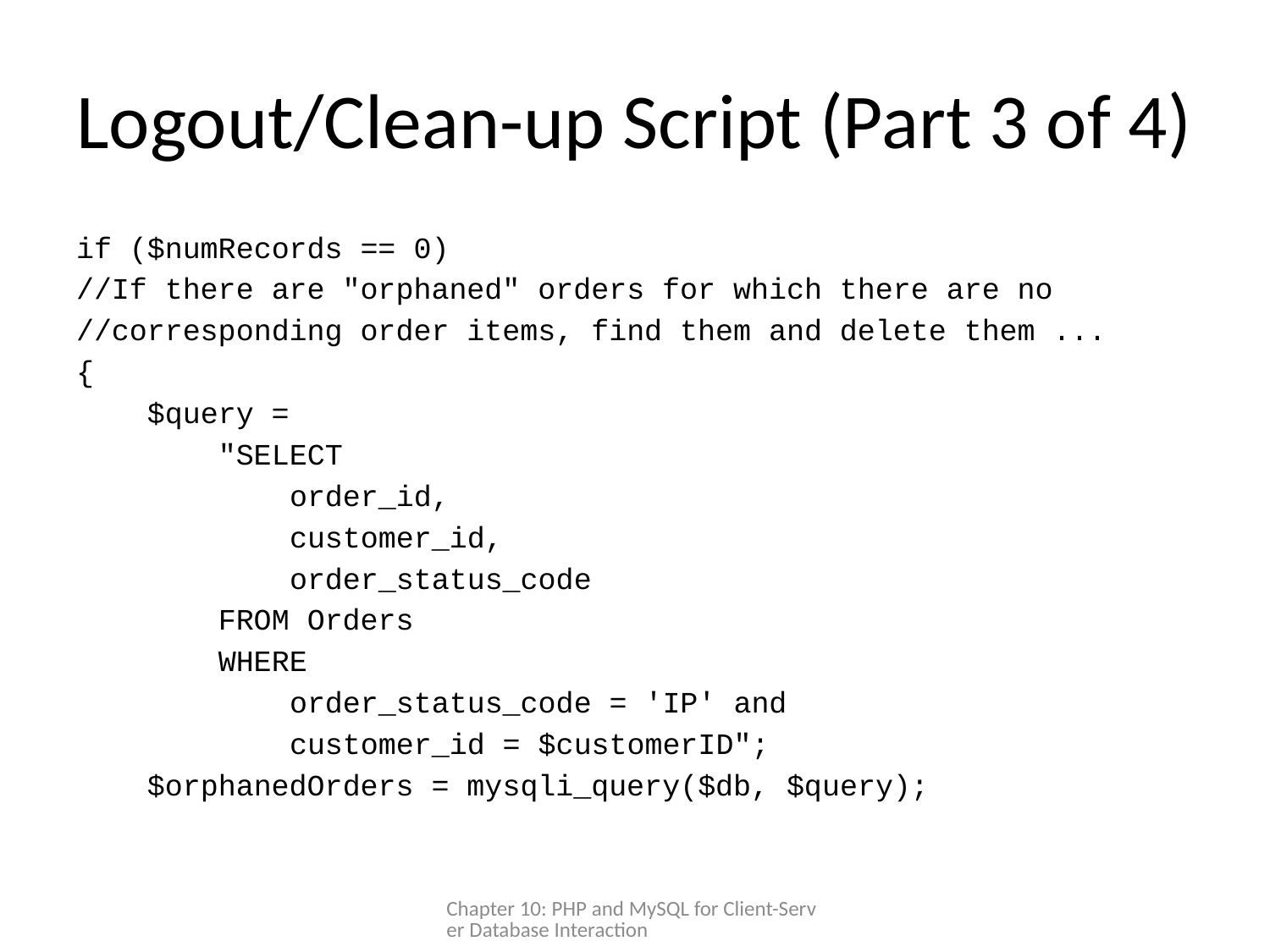

# Logout/Clean-up Script (Part 3 of 4)
if ($numRecords == 0)
//If there are "orphaned" orders for which there are no
//corresponding order items, find them and delete them ...
{
    $query =
        "SELECT
            order_id,
            customer_id,
            order_status_code
        FROM Orders
        WHERE
            order_status_code = 'IP' and
            customer_id = $customerID";
    $orphanedOrders = mysqli_query($db, $query);

Chapter 10: PHP and MySQL for Client-Server Database Interaction